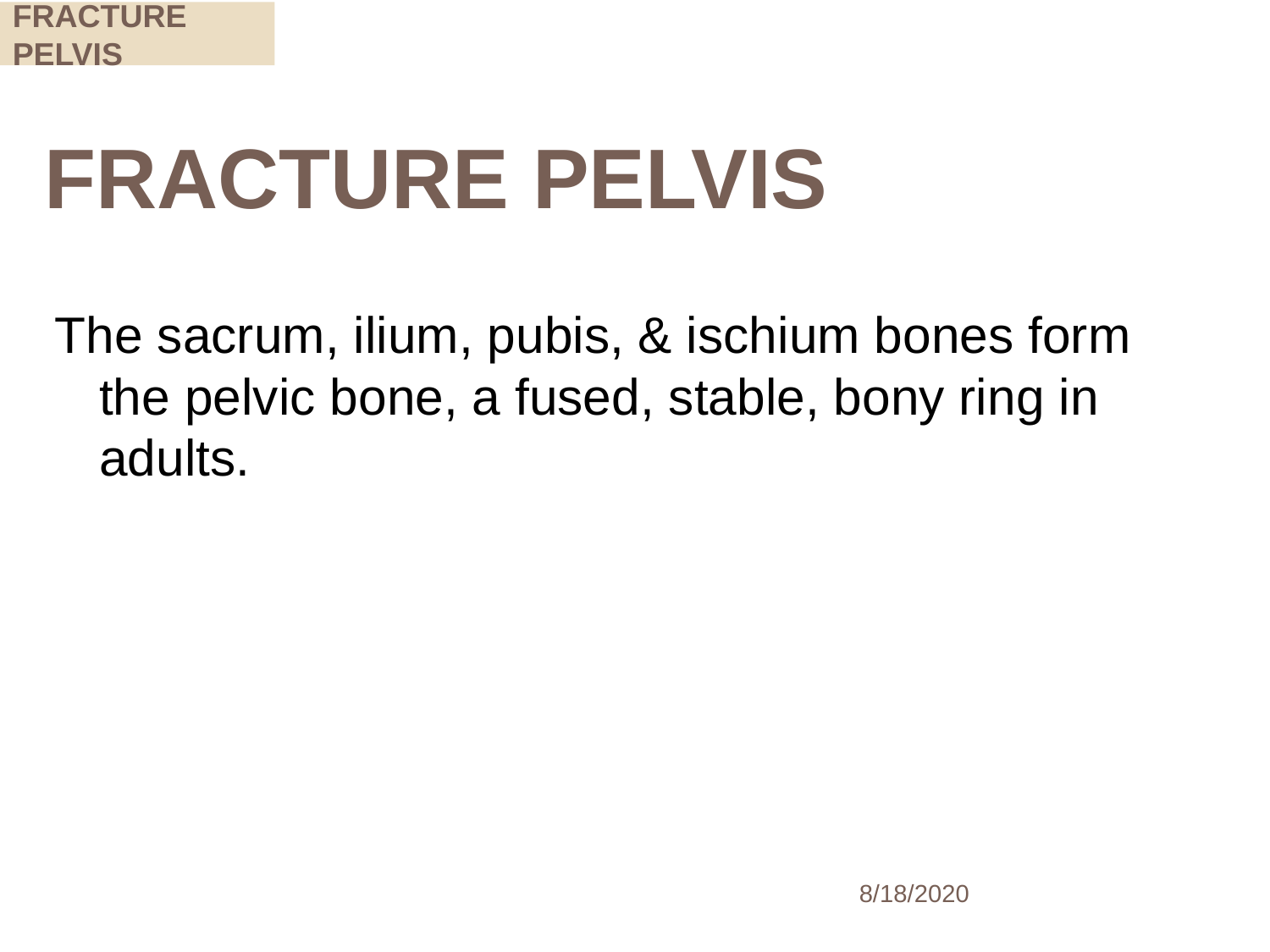

FRACTURE PELVIS
# FRACTURE PELVIS
283
The sacrum, ilium, pubis, & ischium bones form the pelvic bone, a fused, stable, bony ring in adults.
V.K 2019
8/18/2020